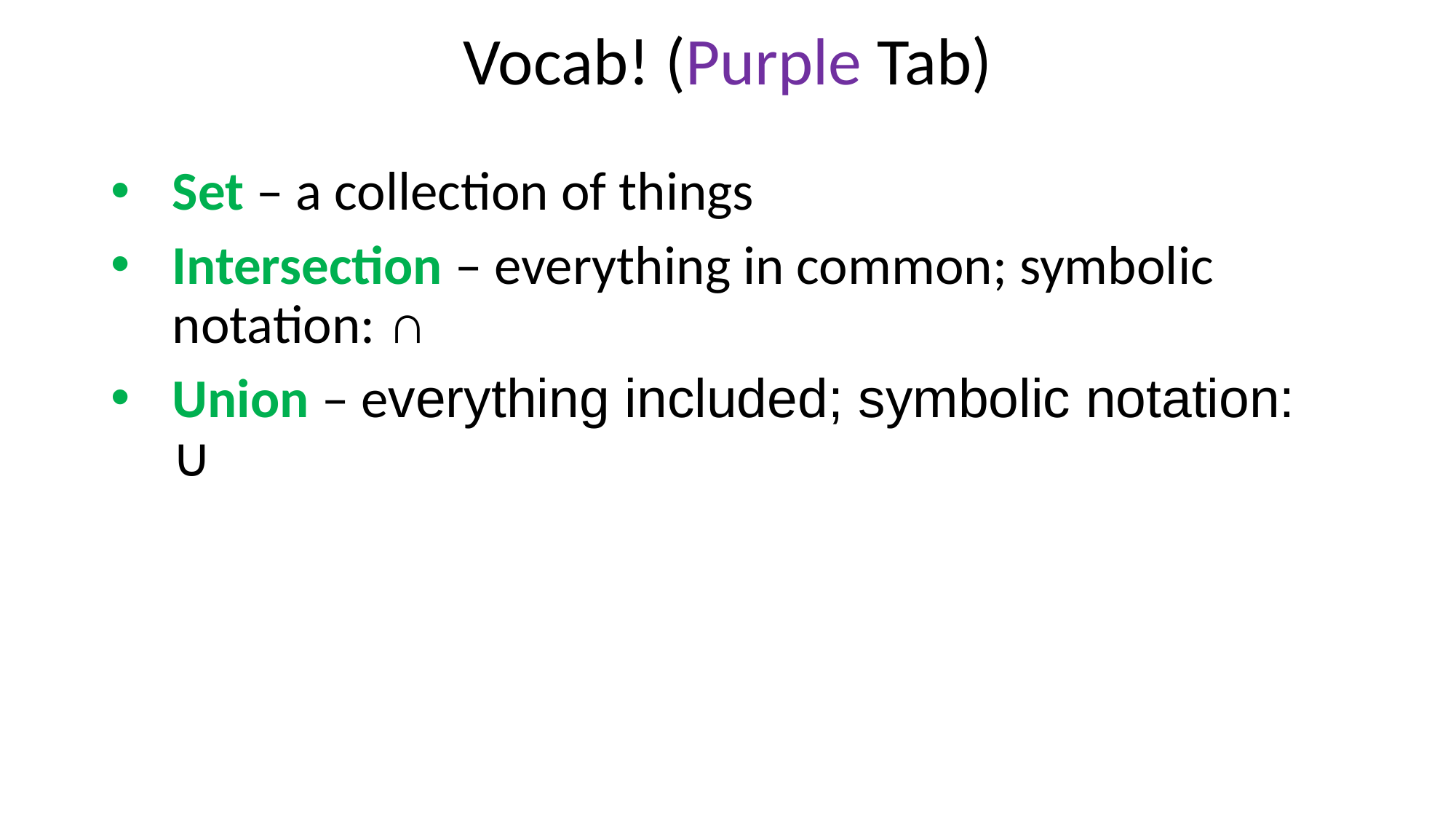

# Vocab! (Purple Tab)
Set – a collection of things
Intersection – everything in common; symbolic notation: ∩
Union – everything included; symbolic notation: ∪